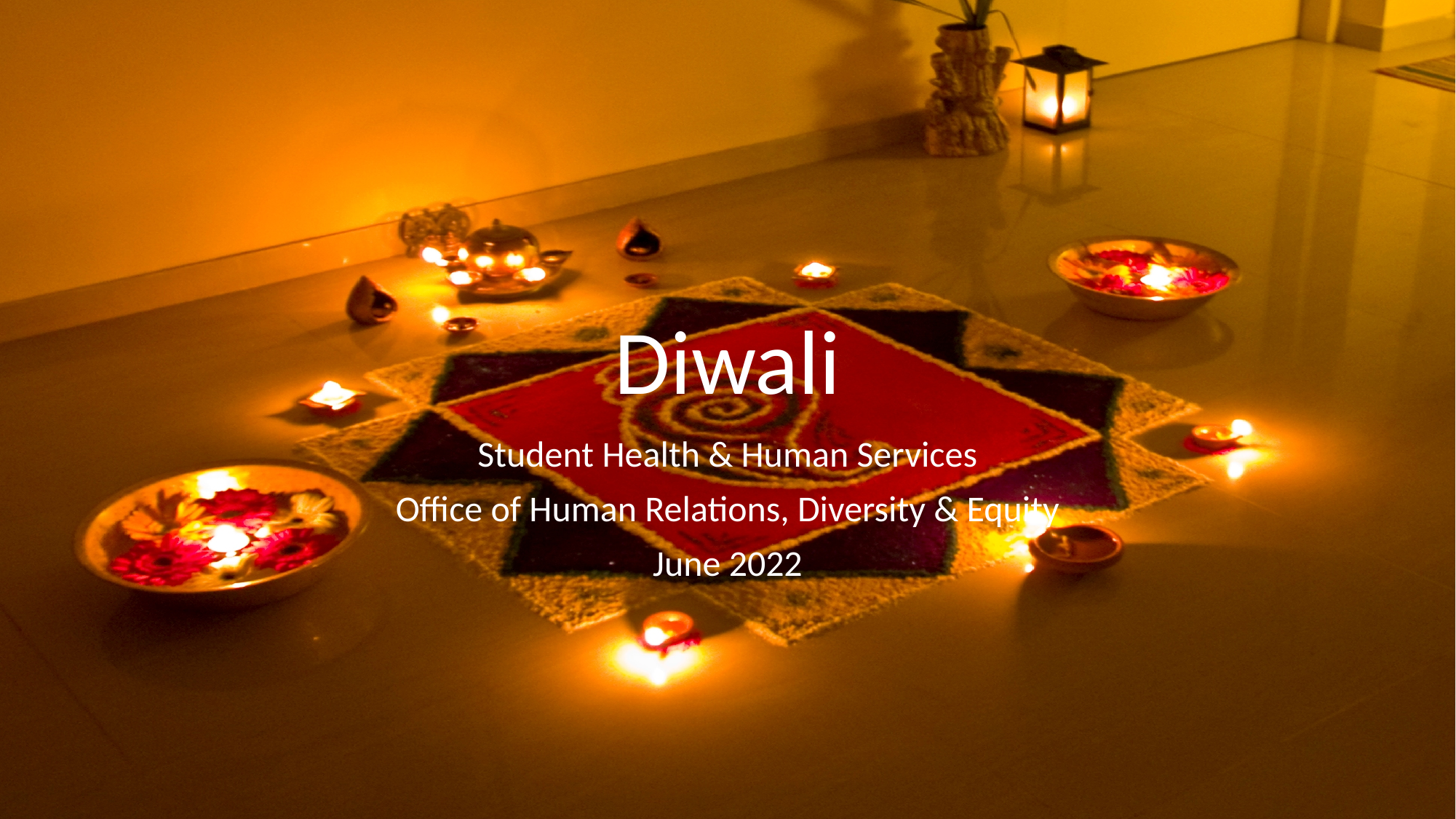

# Diwali
Student Health & Human Services
Office of Human Relations, Diversity & Equity
June 2022